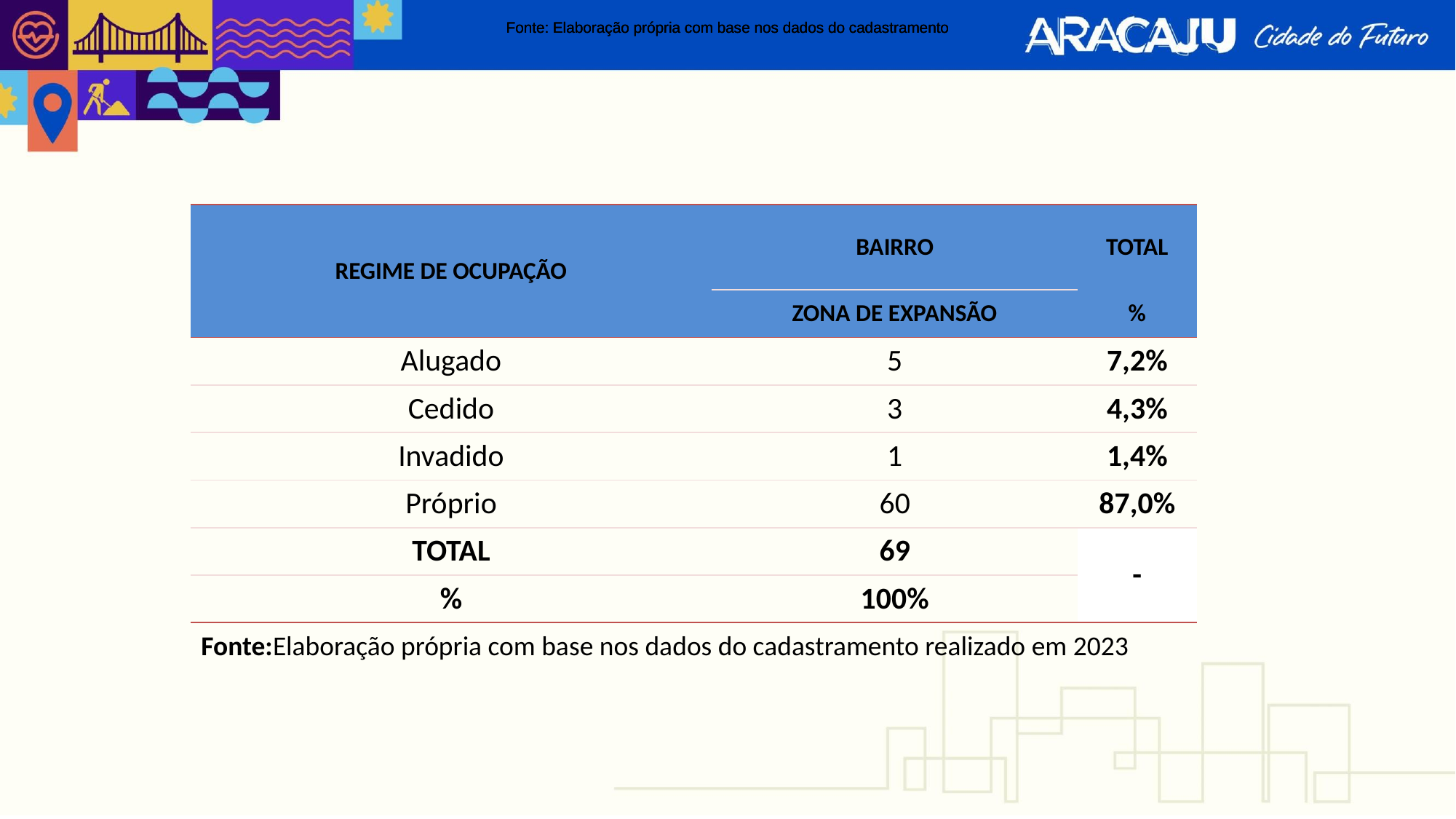

Fonte: Elaboração própria com base nos dados do cadastramento
Fonte: Elaboração própria com base nos dados do cadastramento
Fonte: Elaboração própria com base nos dados do cadastramento
| REGIME DE OCUPAÇÃO | BAIRRO | TOTAL |
| --- | --- | --- |
|  | ZONA DE EXPANSÃO | % |
| Alugado | 5 | 7,2% |
| Cedido | 3 | 4,3% |
| Invadido | 1 | 1,4% |
| Próprio | 60 | 87,0% |
| TOTAL | 69 | - |
| % | 100% |  |
Fonte:Elaboração própria com base nos dados do cadastramento realizado em 2023